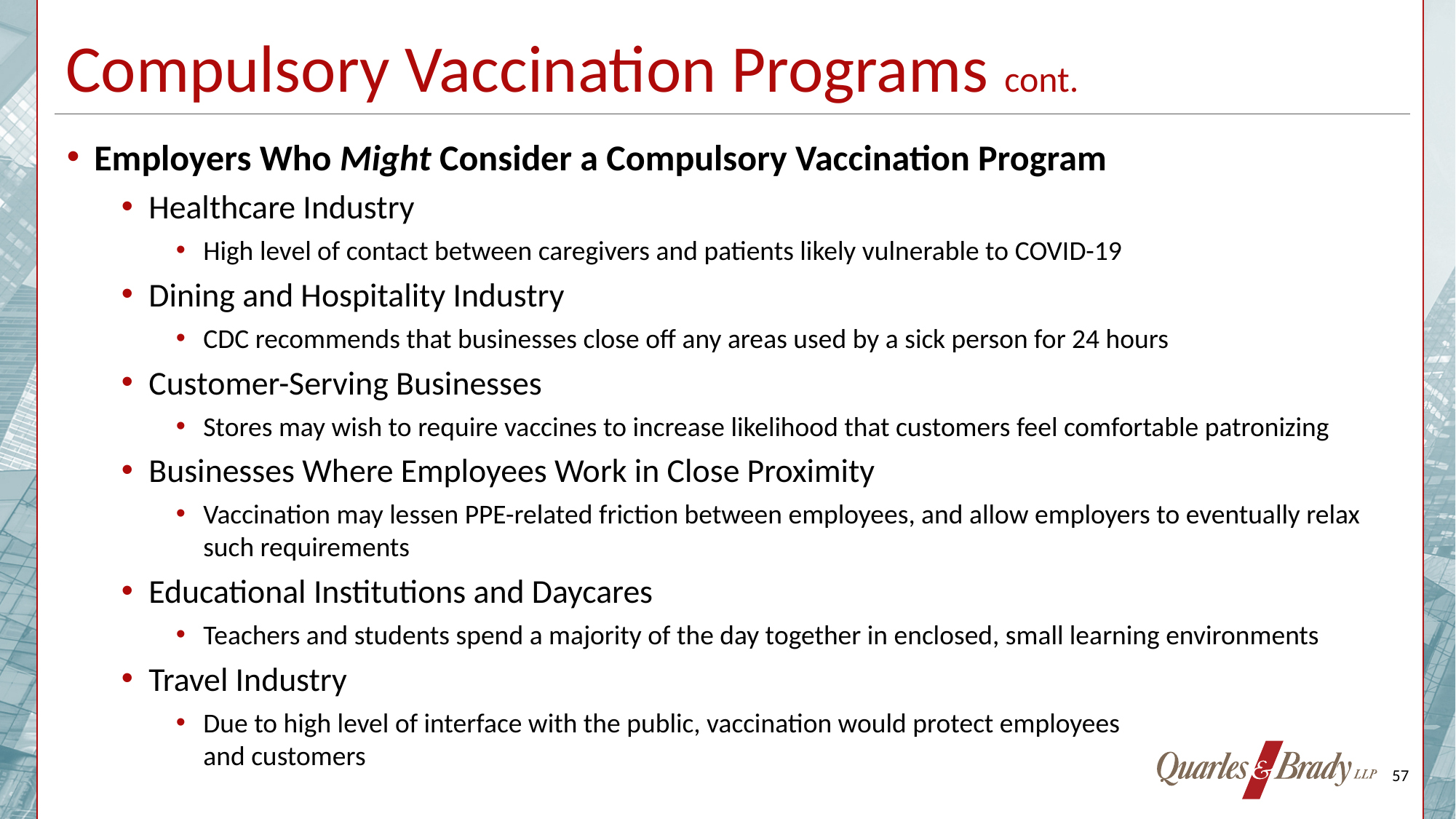

Compulsory Vaccination Programs cont.
Employers Who Might Consider a Compulsory Vaccination Program
Healthcare Industry
High level of contact between caregivers and patients likely vulnerable to COVID-19
Dining and Hospitality Industry
CDC recommends that businesses close off any areas used by a sick person for 24 hours
Customer-Serving Businesses
Stores may wish to require vaccines to increase likelihood that customers feel comfortable patronizing
Businesses Where Employees Work in Close Proximity
Vaccination may lessen PPE-related friction between employees, and allow employers to eventually relax such requirements
Educational Institutions and Daycares
Teachers and students spend a majority of the day together in enclosed, small learning environments
Travel Industry
Due to high level of interface with the public, vaccination would protect employees
and customers

57